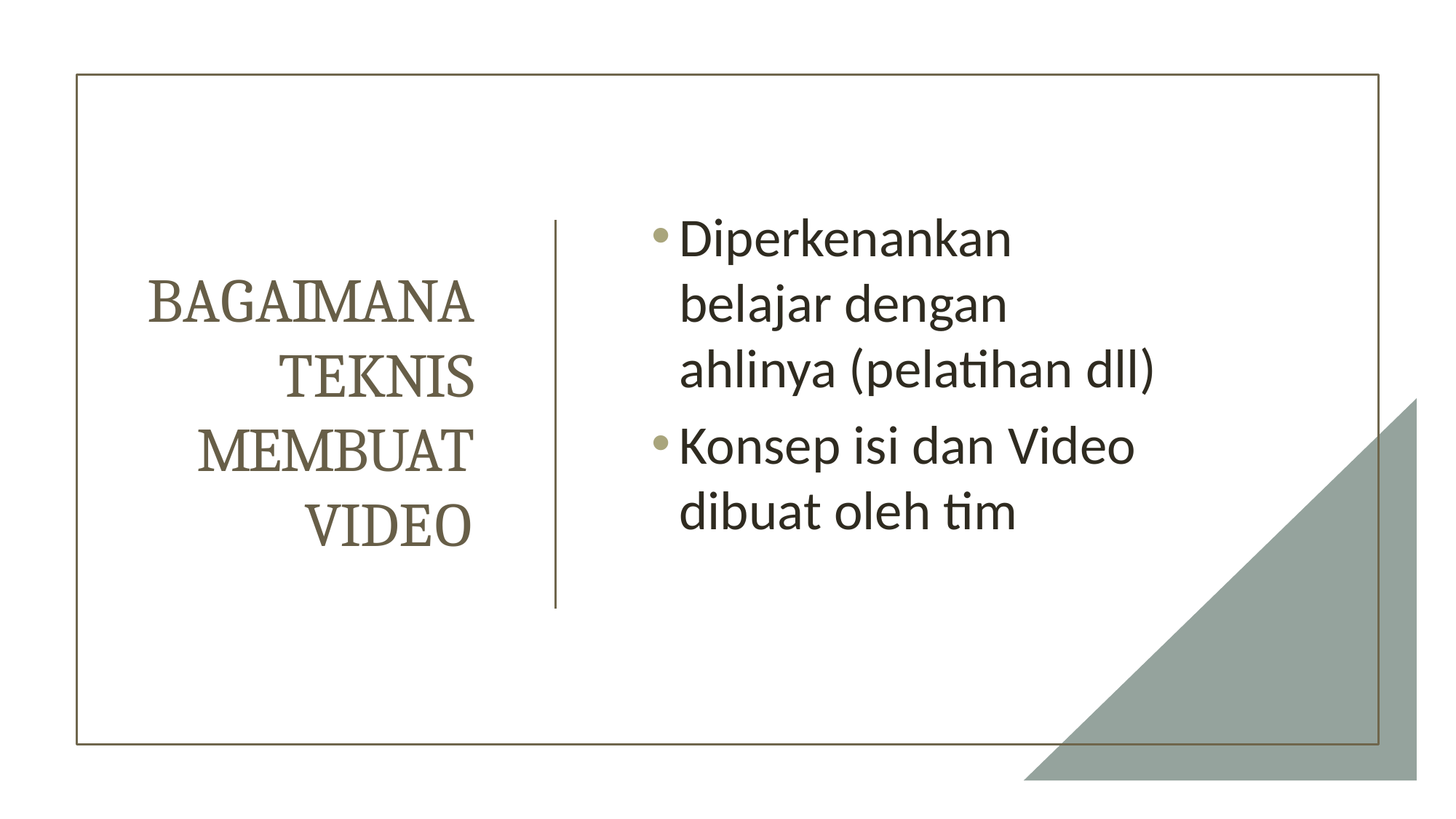

# BAGAIMANA TEKNIS MEMBUAT VIDEO
Diperkenankan belajar dengan ahlinya (pelatihan dll)
Konsep isi dan Video dibuat oleh tim